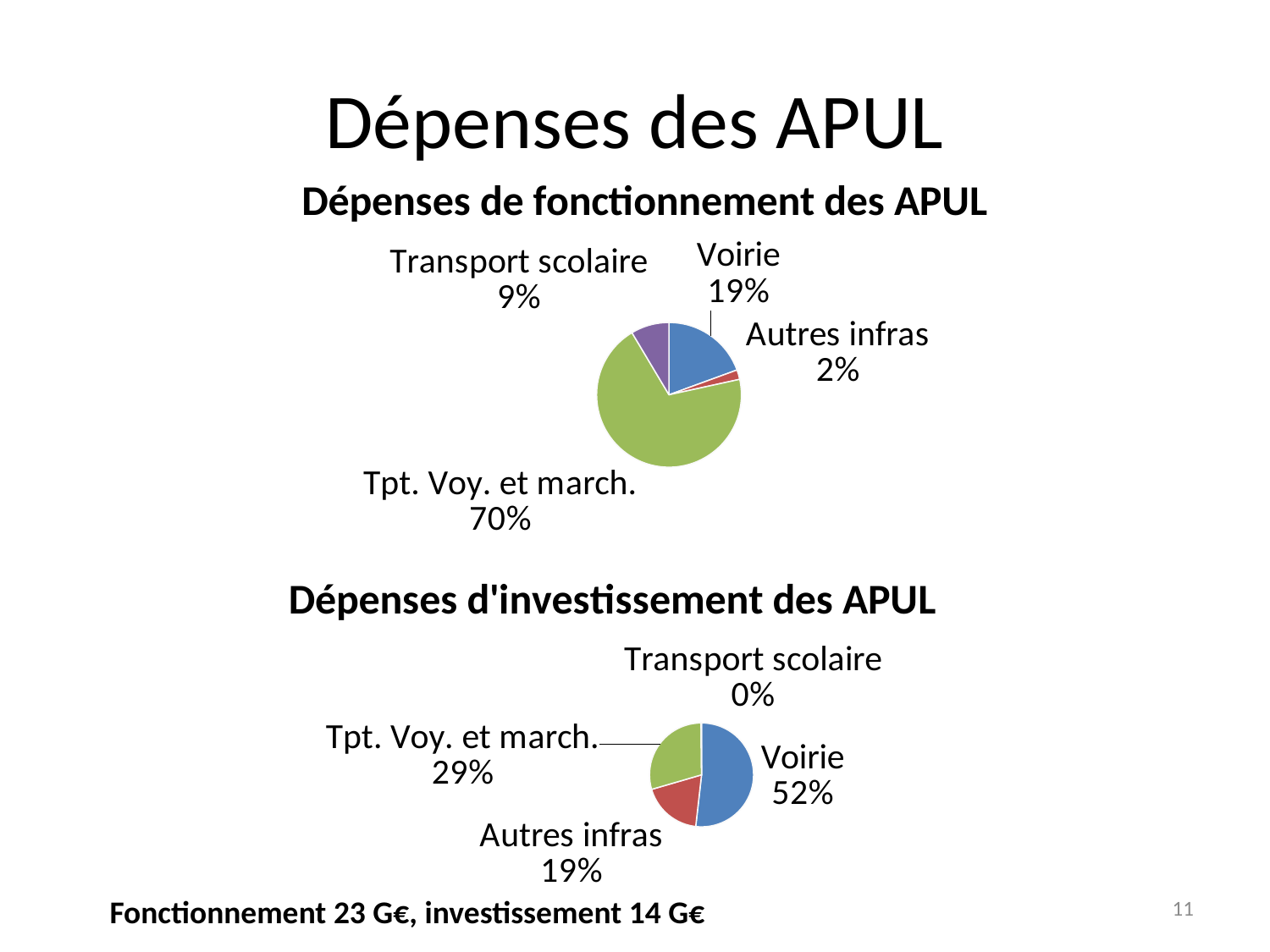

# Dépenses des APUL

### Chart: Dépenses de fonctionnement des APUL

| Category |  |
|---|---|
| Voirie | 4549.0 |
| Autres infras | 501.0 |
| Tpt. Voy. et march. | 16364.0 |
| Transport scolaire | 2003.0 |

### Chart: Dépenses d'investissement des APUL

| Category |  |
|---|---|
| Voirie | 7086.0 |
| Autres infras | 2559.0 |
| Tpt. Voy. et march. | 4015.0 |
| Transport scolaire | 23.0 |
11
Fonctionnement 23 G€, investissement 14 G€